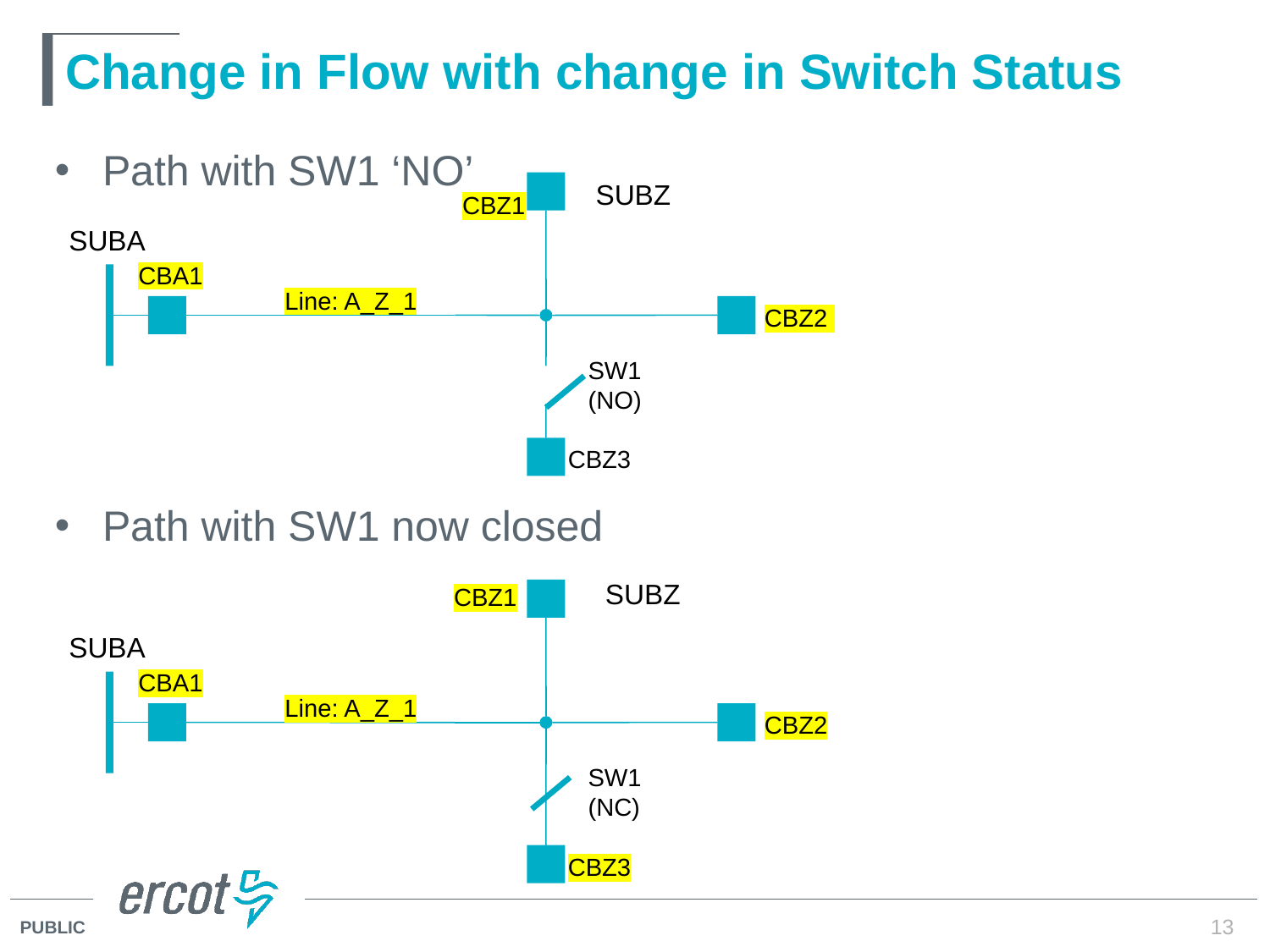

# Change in Flow with change in Switch Status
Path with SW1 ‘NO’

Path with SW1 now closed

SUBZ

CBZ1
SUBA
CBA1

Line: A_Z_1

CBZ2

SW1
(NO)

CBZ3
SUBZ
CBZ1

SUBA
CBA1

Line: A_Z_1

CBZ2

SW1
(NC)

CBZ3
13